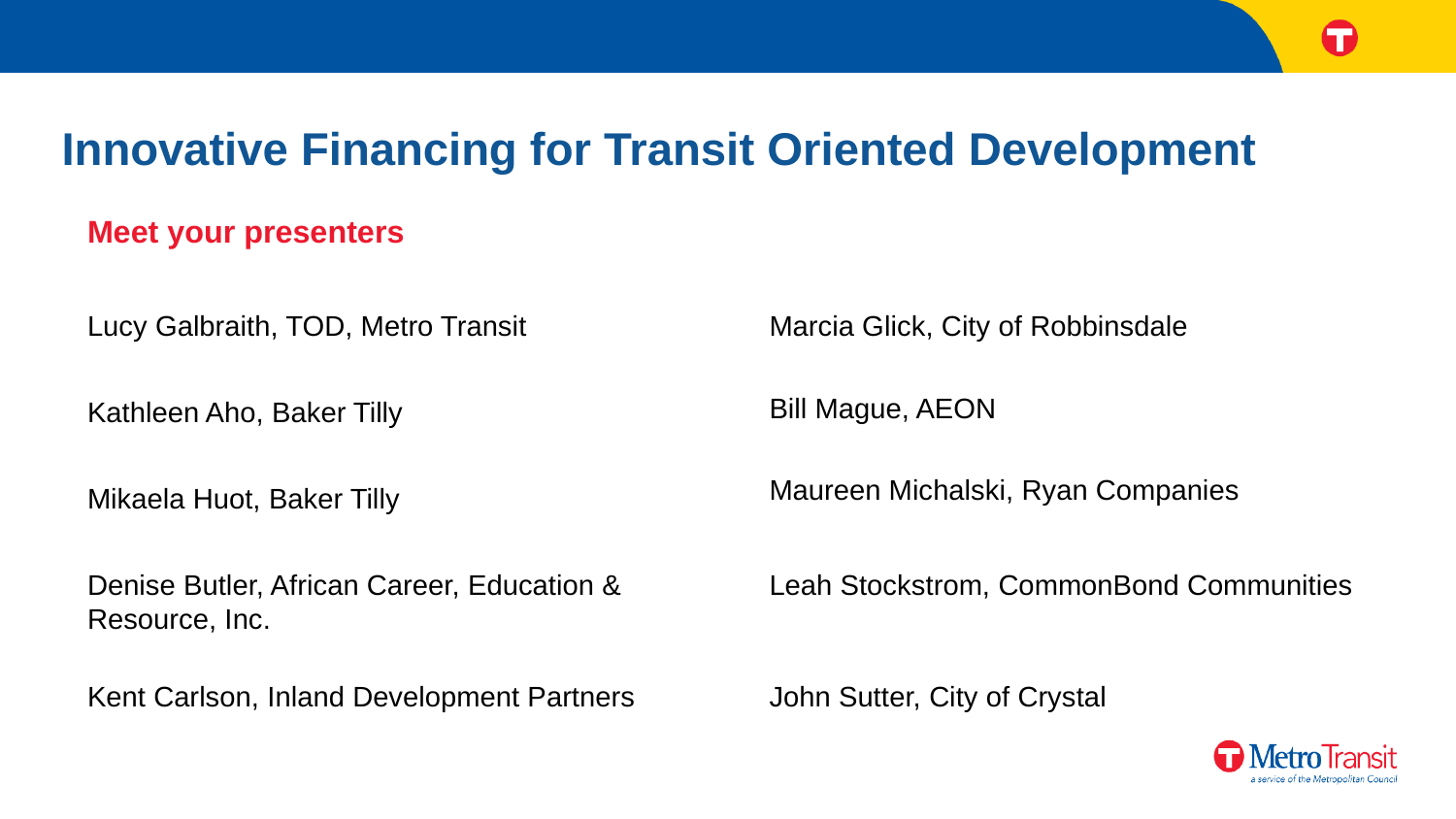

# Innovative Financing for Transit Oriented Development
Meet your presenters
Lucy Galbraith, TOD, Metro Transit
Marcia Glick, City of Robbinsdale
Bill Mague, AEON
Kathleen Aho, Baker Tilly
Maureen Michalski, Ryan Companies
Mikaela Huot, Baker Tilly
Denise Butler, African Career, Education & Resource, Inc.
Leah Stockstrom, CommonBond Communities
Kent Carlson, Inland Development Partners
John Sutter, City of Crystal